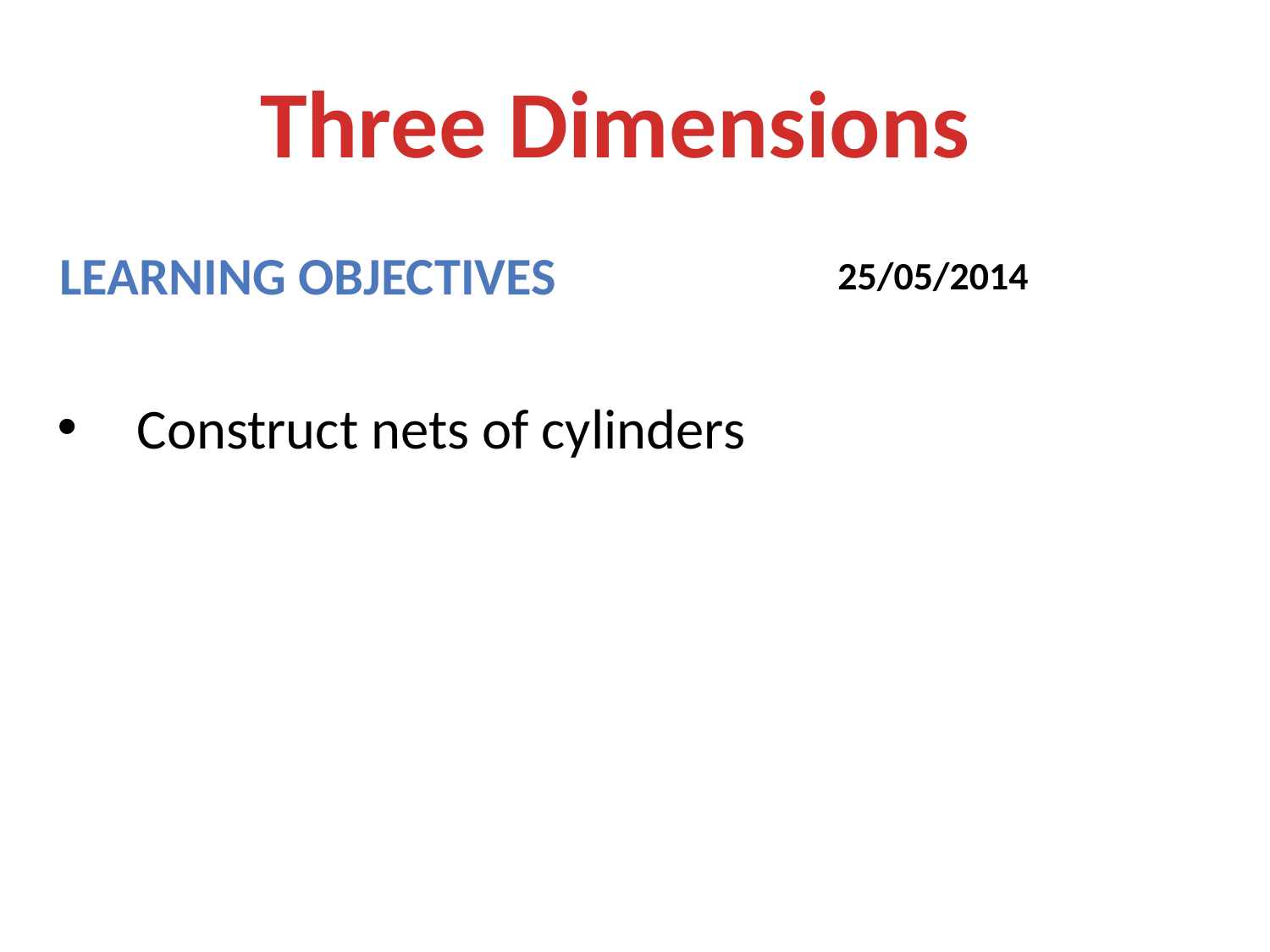

Three Dimensions
Learning objectives
25/05/2014
Construct nets of cylinders